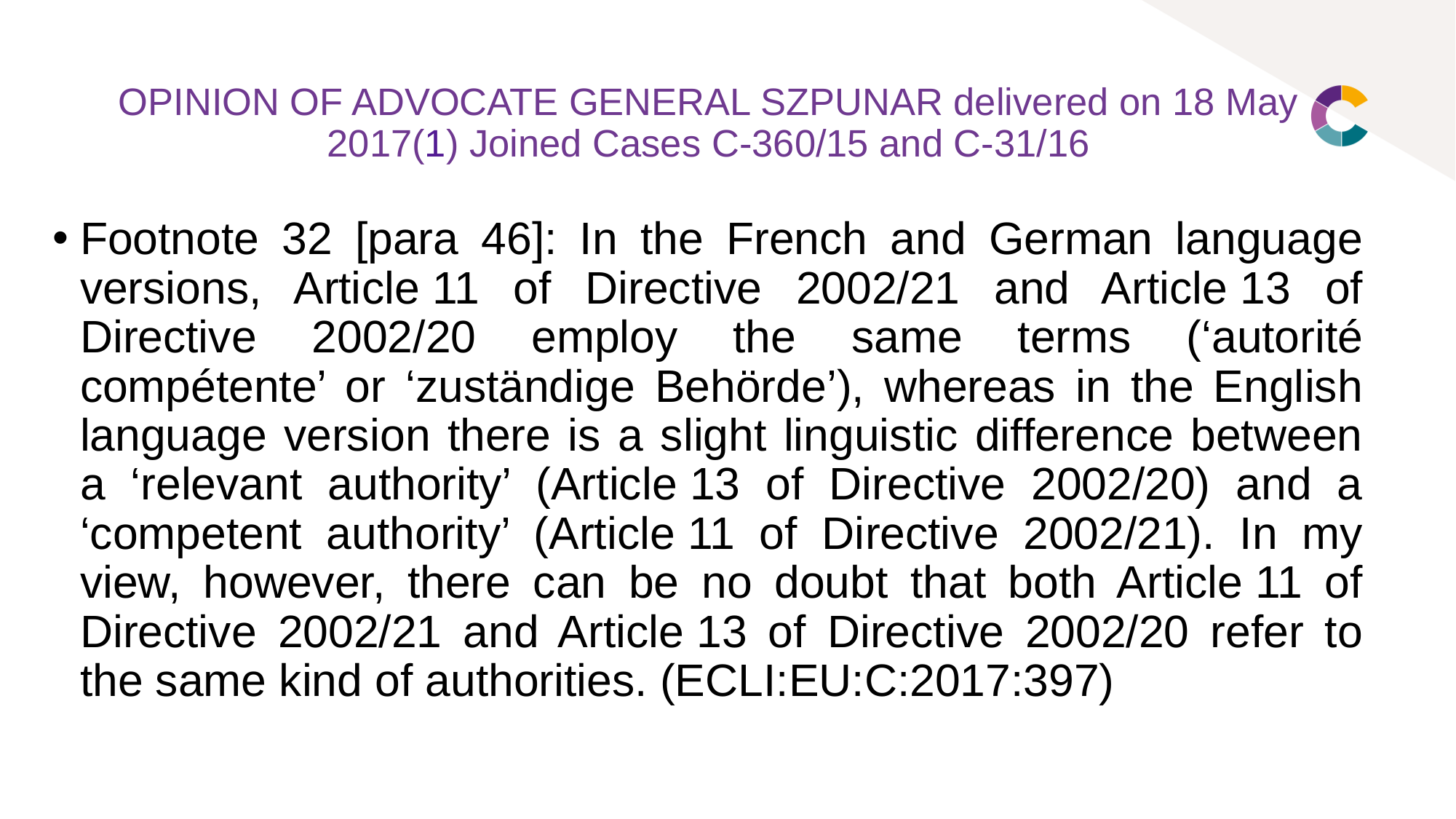

# OPINION OF ADVOCATE GENERAL SZPUNAR delivered on 18 May 2017(1) Joined Cases C‑360/15 and C‑31/16
Footnote 32 [para 46]: In the French and German language versions, Article 11 of Directive 2002/21 and Article 13 of Directive 2002/20 employ the same terms (‘autorité compétente’ or ‘zuständige Behörde’), whereas in the English language version there is a slight linguistic difference between a ‘relevant authority’ (Article 13 of Directive 2002/20) and a ‘competent authority’ (Article 11 of Directive 2002/21). In my view, however, there can be no doubt that both Article 11 of Directive 2002/21 and Article 13 of Directive 2002/20 refer to the same kind of authorities. (ECLI:EU:C:2017:397)